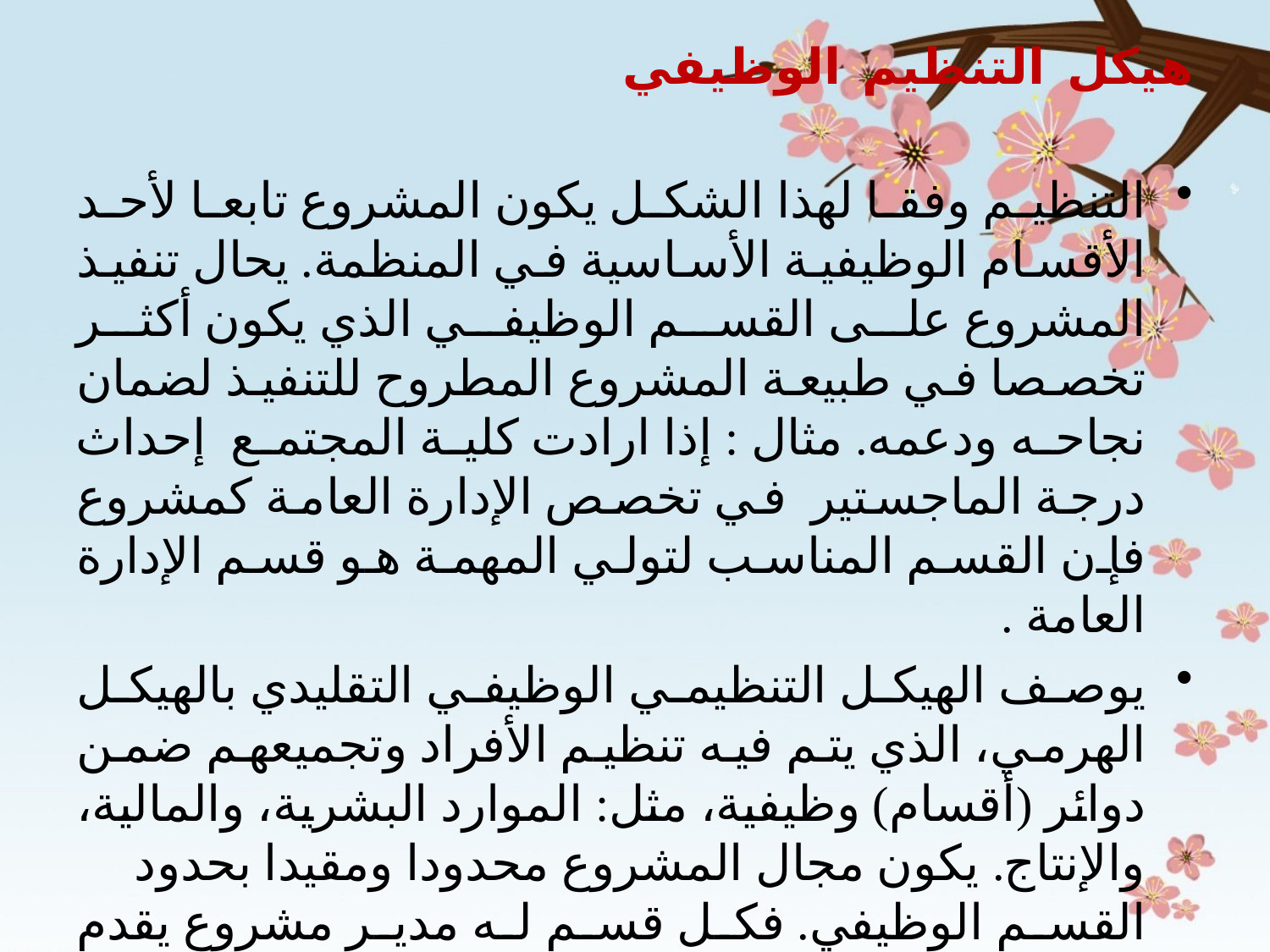

# هيكل التنظيم الوظيفي
التنظيم وفقا لهذا الشكل يكون المشروع تابعا لأحد الأقسام الوظيفية الأساسية في المنظمة. يحال تنفيذ المشروع على القسم الوظيفي الذي يكون أكثر تخصصا في طبيعة المشروع المطروح للتنفيذ لضمان نجاحه ودعمه. مثال : إذا ارادت كلية المجتمع  إحداث درجة الماجستير  في تخصص الإدارة العامة كمشروع فإن القسم المناسب لتولي المهمة هو قسم الإدارة العامة .
يوصف الهيكل التنظيمي الوظيفي التقليدي بالهيكل الهرمي، الذي يتم فيه تنظيم الأفراد وتجميعهم ضمن دوائر (أقسام) وظيفية، مثل: الموارد البشرية، والمالية، والإنتاج. يكون مجال المشروع محدودا ومقيدا بحدود القسم الوظيفي. فكل قسم له مدير مشروع يقدم تقاريره إلى رئيس القسم.